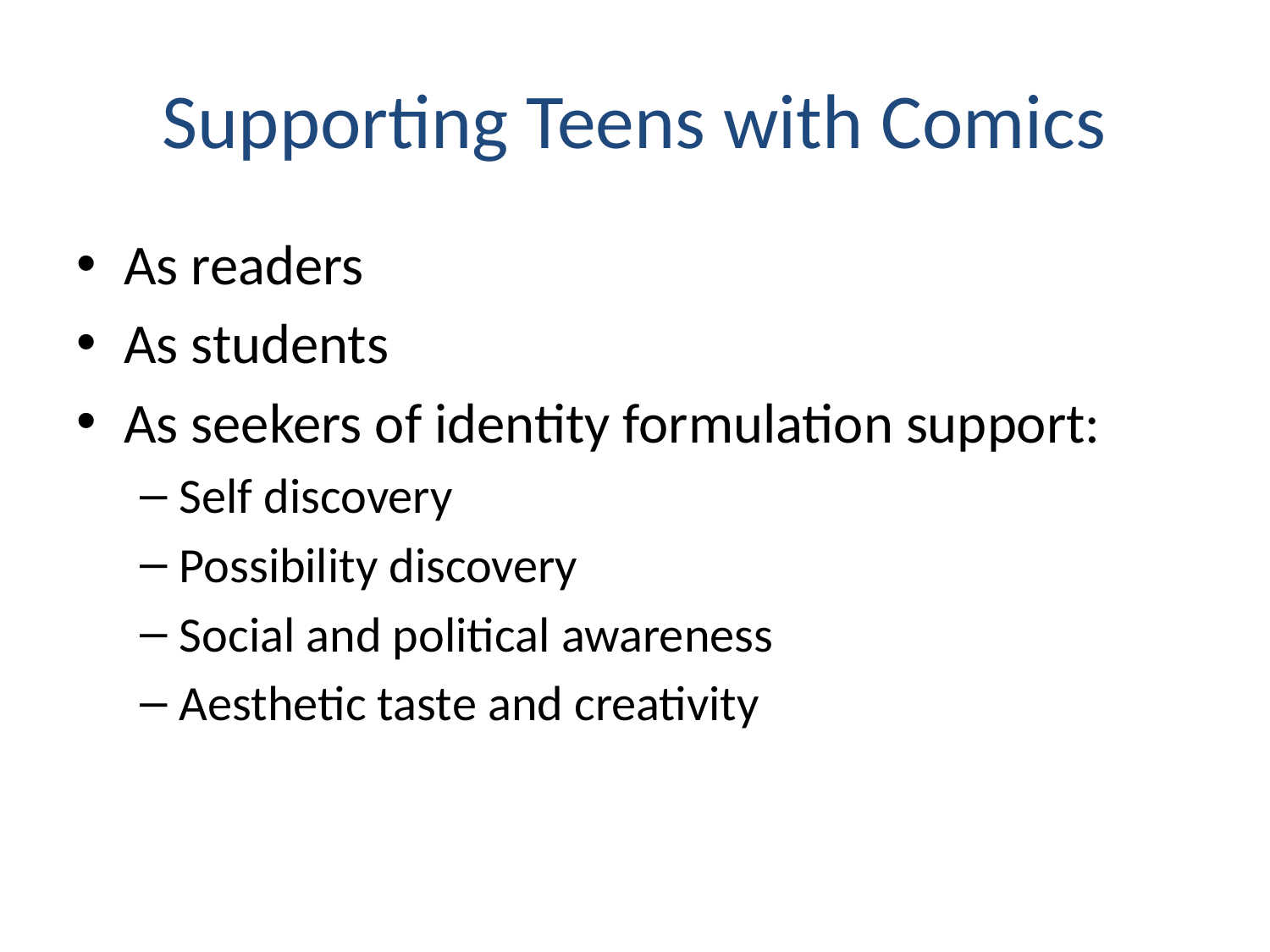

# Supporting Teens with Comics
As readers
As students
As seekers of identity formulation support:
Self discovery
Possibility discovery
Social and political awareness
Aesthetic taste and creativity